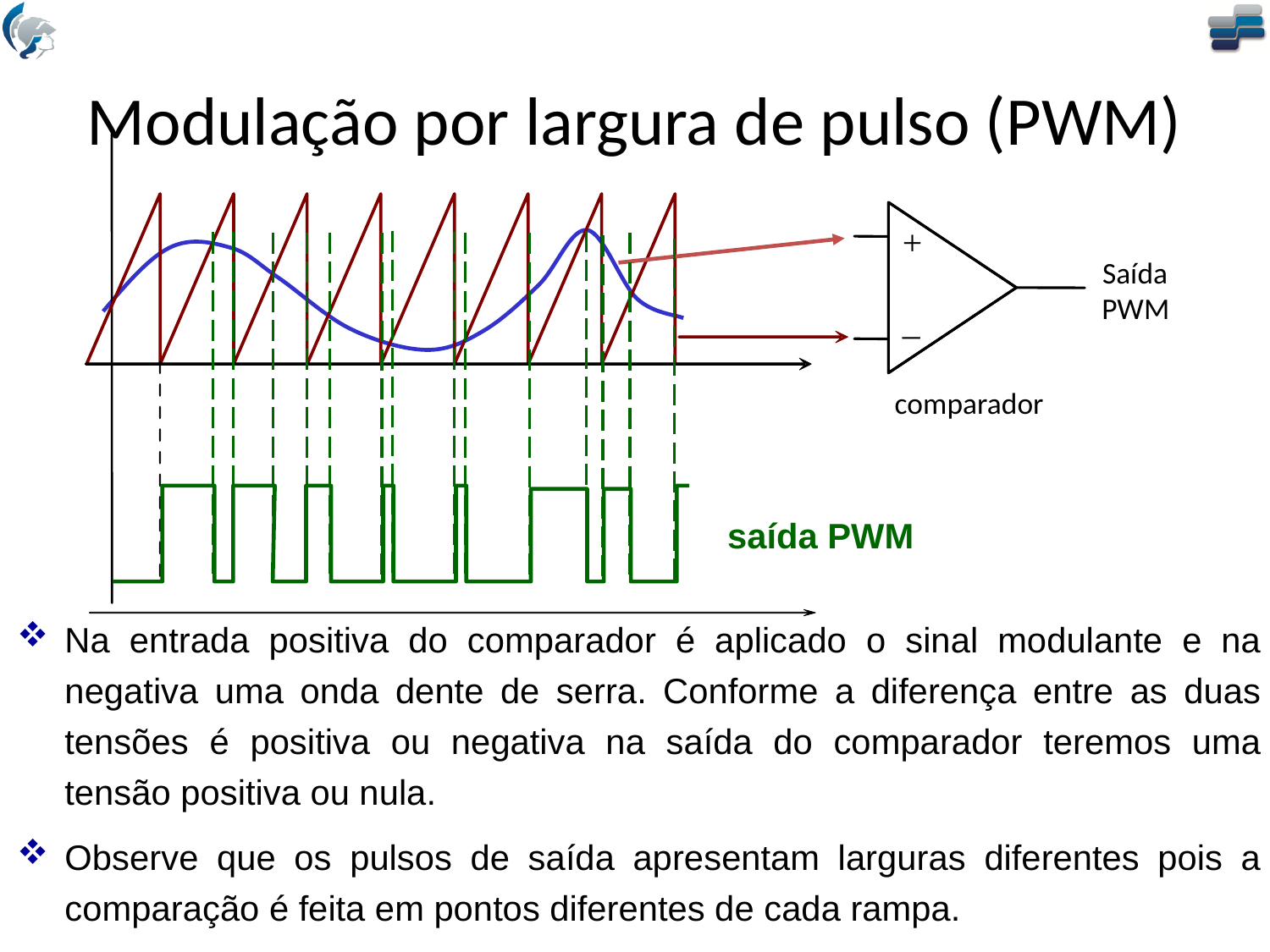

# Modulação por largura de pulso (PWM)

+

Saída

PWM

_

comparador

saída PWM

Na entrada positiva do comparador é aplicado o sinal modulante e na negativa uma onda dente de serra. Conforme a diferença entre as duas tensões é positiva ou negativa na saída do comparador teremos uma tensão positiva ou nula.
Observe que os pulsos de saída apresentam larguras diferentes pois a comparação é feita em pontos diferentes de cada rampa.